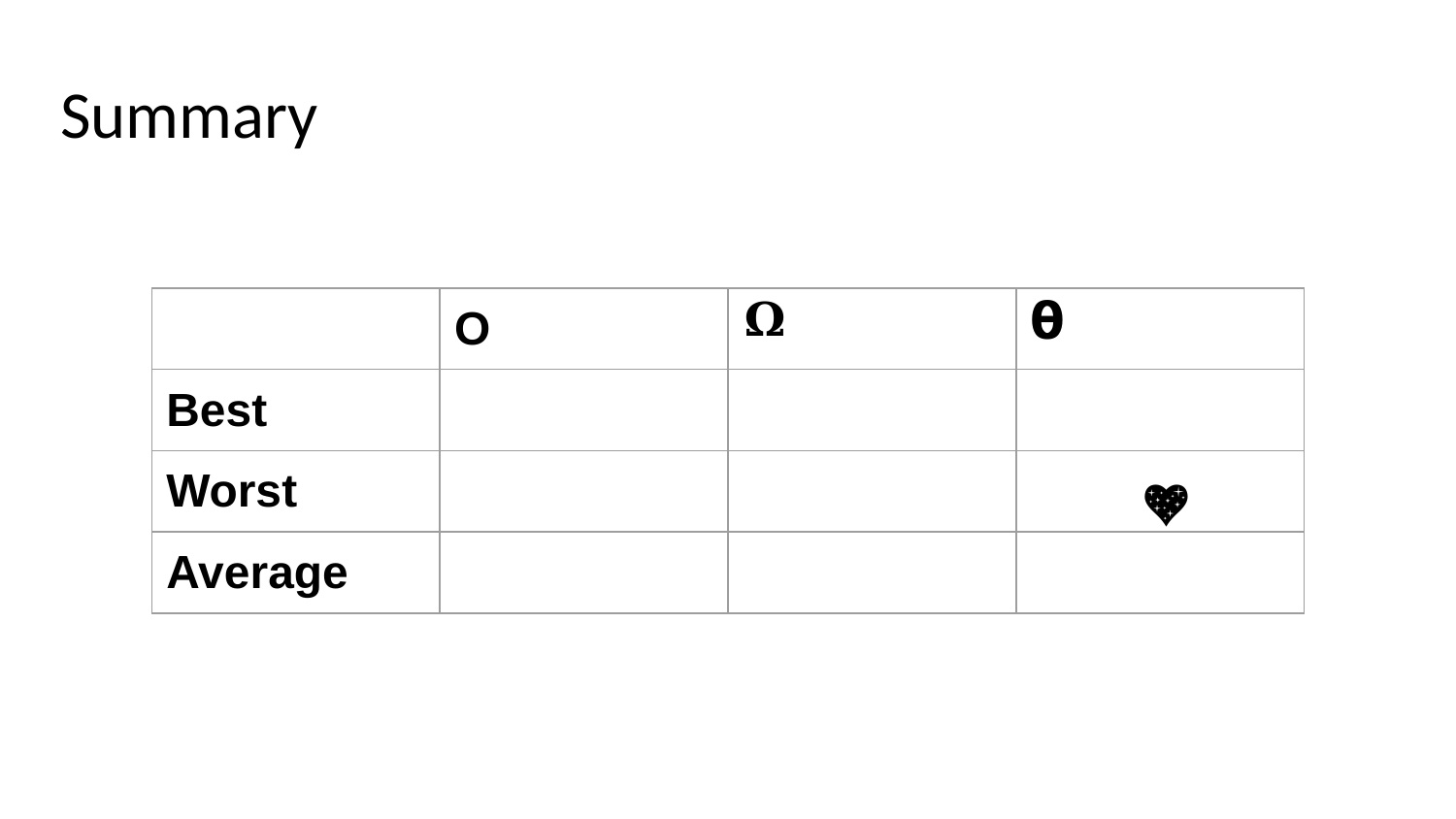

# Summary

|  | O | 𝛀 | 𝝷 |
| --- | --- | --- | --- |
| Best |  |  |  |
| Worst |  |  |  |
| Average |  |  |  |
💖